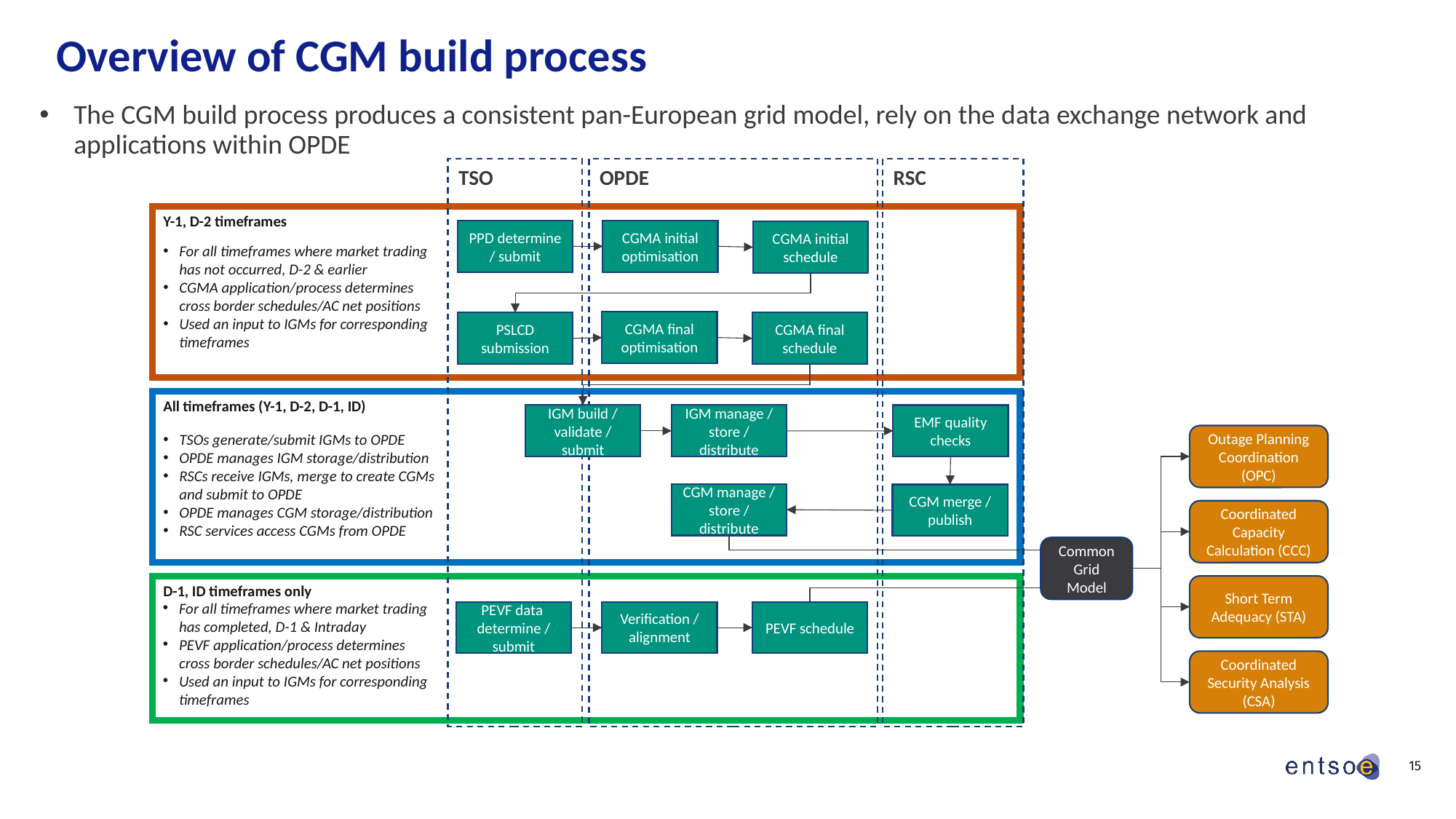

# Overview of CGM build process
The CGM build process produces a consistent pan-European grid model, rely on the data exchange network and applications within OPDE
RSC
TSO
OPDE
Y-1, D-2 timeframes

CGMA initial optimisation
PPD determine / submit
CGMA initial schedule
For all timeframes where market trading has not occurred, D-2 & earlier
CGMA application/process determines cross border schedules/AC net positions
Used an input to IGMs for corresponding timeframes
CGMA final optimisation
PSLCD submission
CGMA final schedule
All timeframes (Y-1, D-2, D-1, ID)

IGM build / validate / submit
IGM manage / store / distribute
EMF quality checks
TSOs generate/submit IGMs to OPDE
OPDE manages IGM storage/distribution
RSCs receive IGMs, merge to create CGMs and submit to OPDE
OPDE manages CGM storage/distribution
RSC services access CGMs from OPDE
Outage Planning Coordination (OPC)
CGM manage / store / distribute
CGM merge / publish
Coordinated Capacity Calculation (CCC)
Common Grid Model
Short Term Adequacy (STA)
D-1, ID timeframes only

For all timeframes where market trading has completed, D-1 & Intraday
PEVF application/process determines cross border schedules/AC net positions
Used an input to IGMs for corresponding timeframes
PEVF data  determine / submit
Verification / alignment
PEVF schedule
Coordinated Security Analysis (CSA)